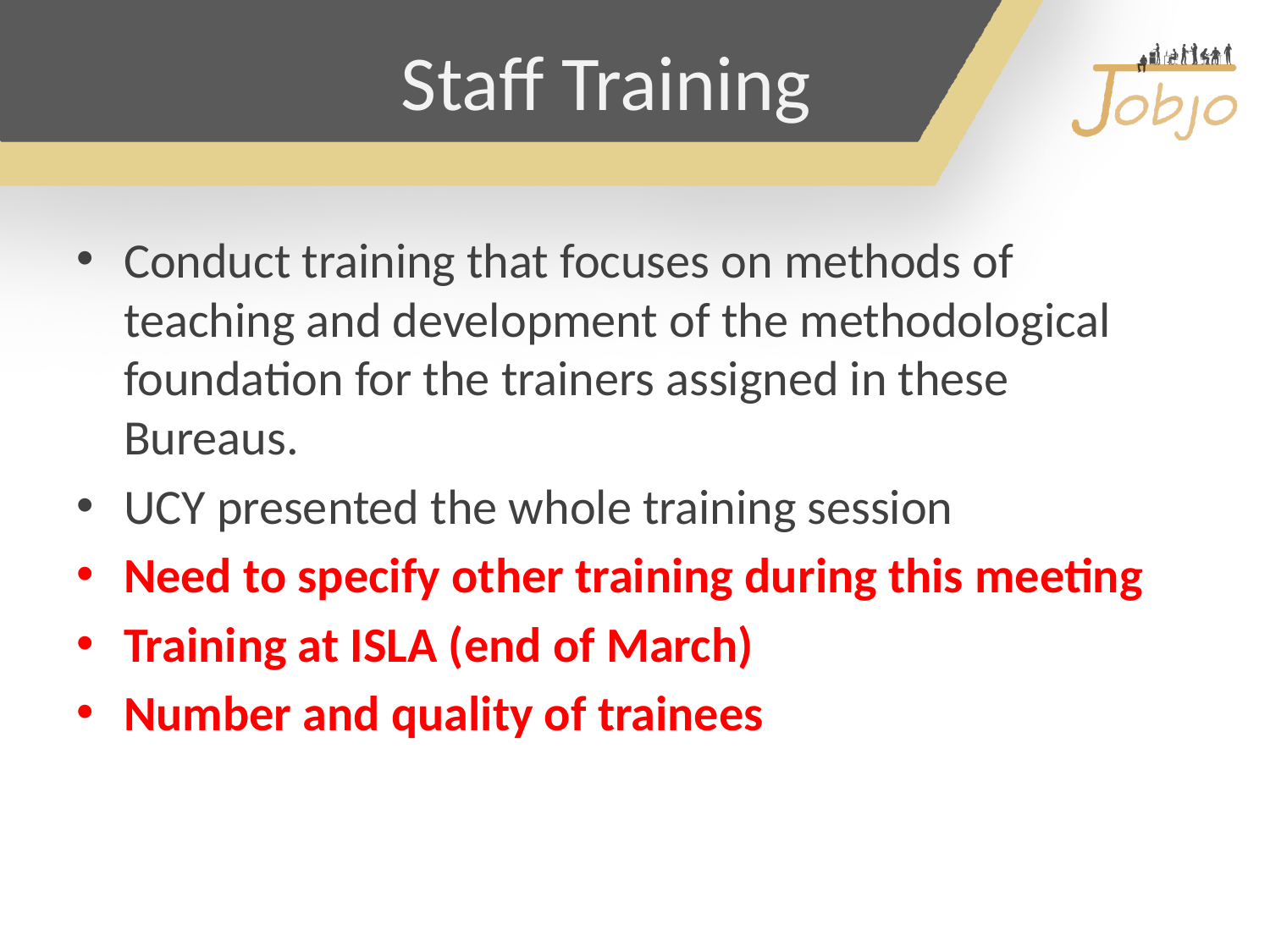

# Staff Training
Conduct training that focuses on methods of teaching and development of the methodological foundation for the trainers assigned in these Bureaus.
UCY presented the whole training session
Need to specify other training during this meeting
Training at ISLA (end of March)
Number and quality of trainees